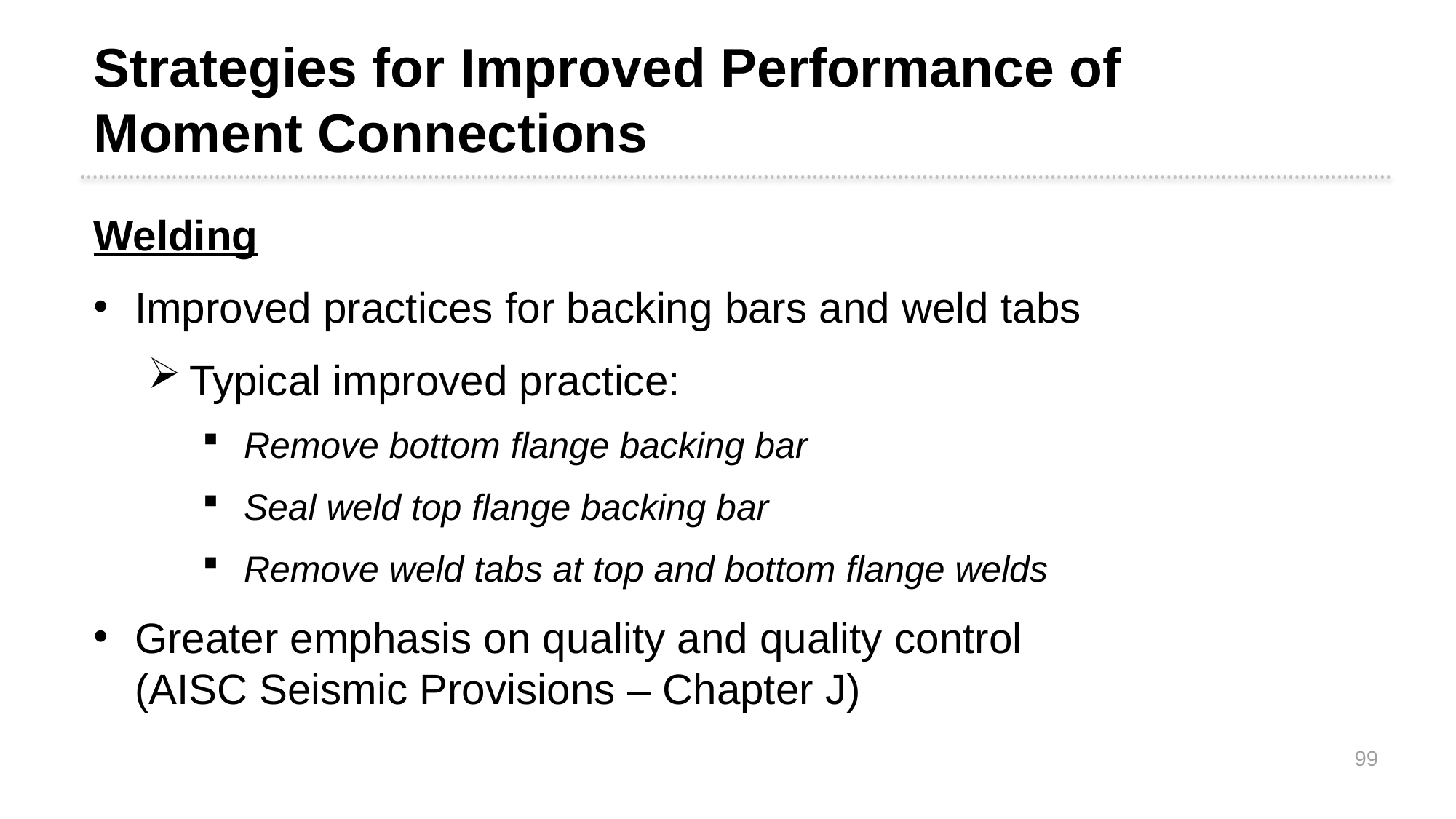

Strategies for Improved Performance of
Moment Connections
Welding
Improved practices for backing bars and weld tabs
Typical improved practice:
Remove bottom flange backing bar
Seal weld top flange backing bar
Remove weld tabs at top and bottom flange welds
Greater emphasis on quality and quality control
(AISC Seismic Provisions – Chapter J)
99